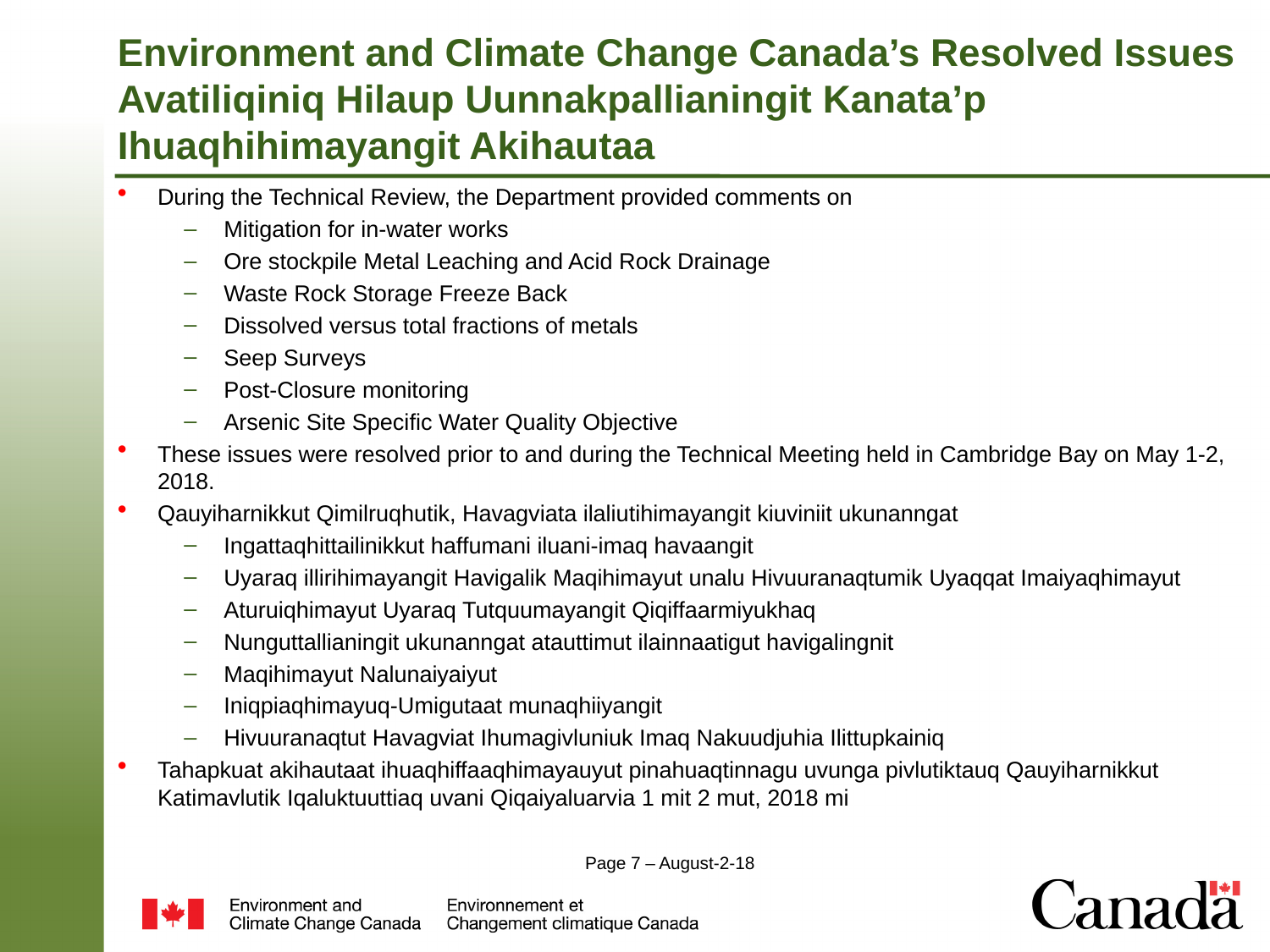

# Environment and Climate Change Canada’s Resolved Issues Avatiliqiniq Hilaup Uunnakpallianingit Kanata’p Ihuaqhihimayangit Akihautaa
During the Technical Review, the Department provided comments on
Mitigation for in-water works
Ore stockpile Metal Leaching and Acid Rock Drainage
Waste Rock Storage Freeze Back
Dissolved versus total fractions of metals
Seep Surveys
Post-Closure monitoring
Arsenic Site Specific Water Quality Objective
These issues were resolved prior to and during the Technical Meeting held in Cambridge Bay on May 1-2, 2018.
Qauyiharnikkut Qimilruqhutik, Havagviata ilaliutihimayangit kiuviniit ukunanngat
Ingattaqhittailinikkut haffumani iluani-imaq havaangit
Uyaraq illirihimayangit Havigalik Maqihimayut unalu Hivuuranaqtumik Uyaqqat Imaiyaqhimayut
Aturuiqhimayut Uyaraq Tutquumayangit Qiqiffaarmiyukhaq
Nunguttallianingit ukunanngat atauttimut ilainnaatigut havigalingnit
Maqihimayut Nalunaiyaiyut
Iniqpiaqhimayuq-Umigutaat munaqhiiyangit
Hivuuranaqtut Havagviat Ihumagivluniuk Imaq Nakuudjuhia Ilittupkainiq
Tahapkuat akihautaat ihuaqhiffaaqhimayauyut pinahuaqtinnagu uvunga pivlutiktauq Qauyiharnikkut Katimavlutik Iqaluktuuttiaq uvani Qiqaiyaluarvia 1 mit 2 mut, 2018 mi